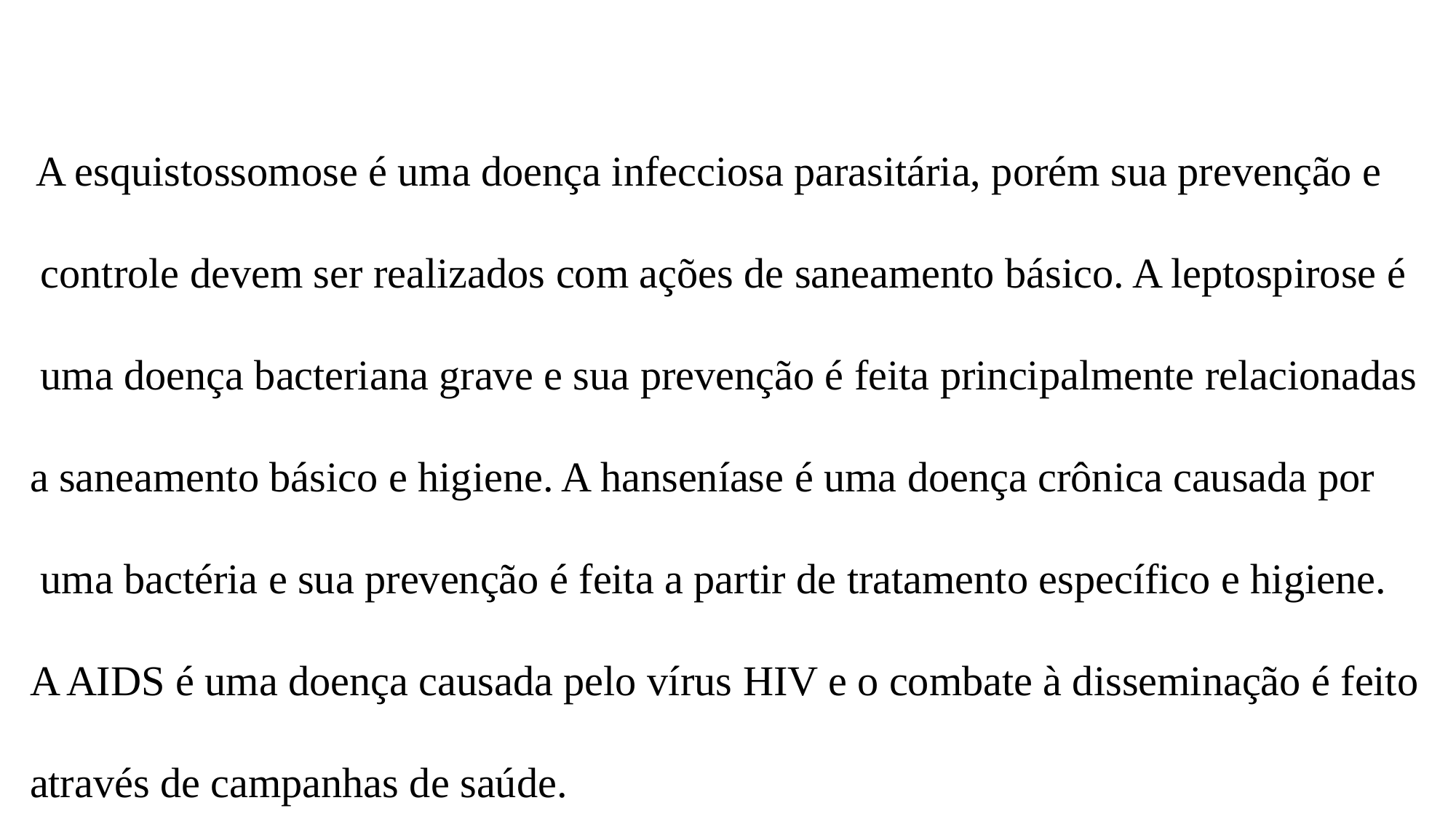

A esquistossomose é uma doença infecciosa parasitária, porém sua prevenção e
 controle devem ser realizados com ações de saneamento básico. A leptospirose é
 uma doença bacteriana grave e sua prevenção é feita principalmente relacionadas
a saneamento básico e higiene. A hanseníase é uma doença crônica causada por
 uma bactéria e sua prevenção é feita a partir de tratamento específico e higiene.
A AIDS é uma doença causada pelo vírus HIV e o combate à disseminação é feito
através de campanhas de saúde.